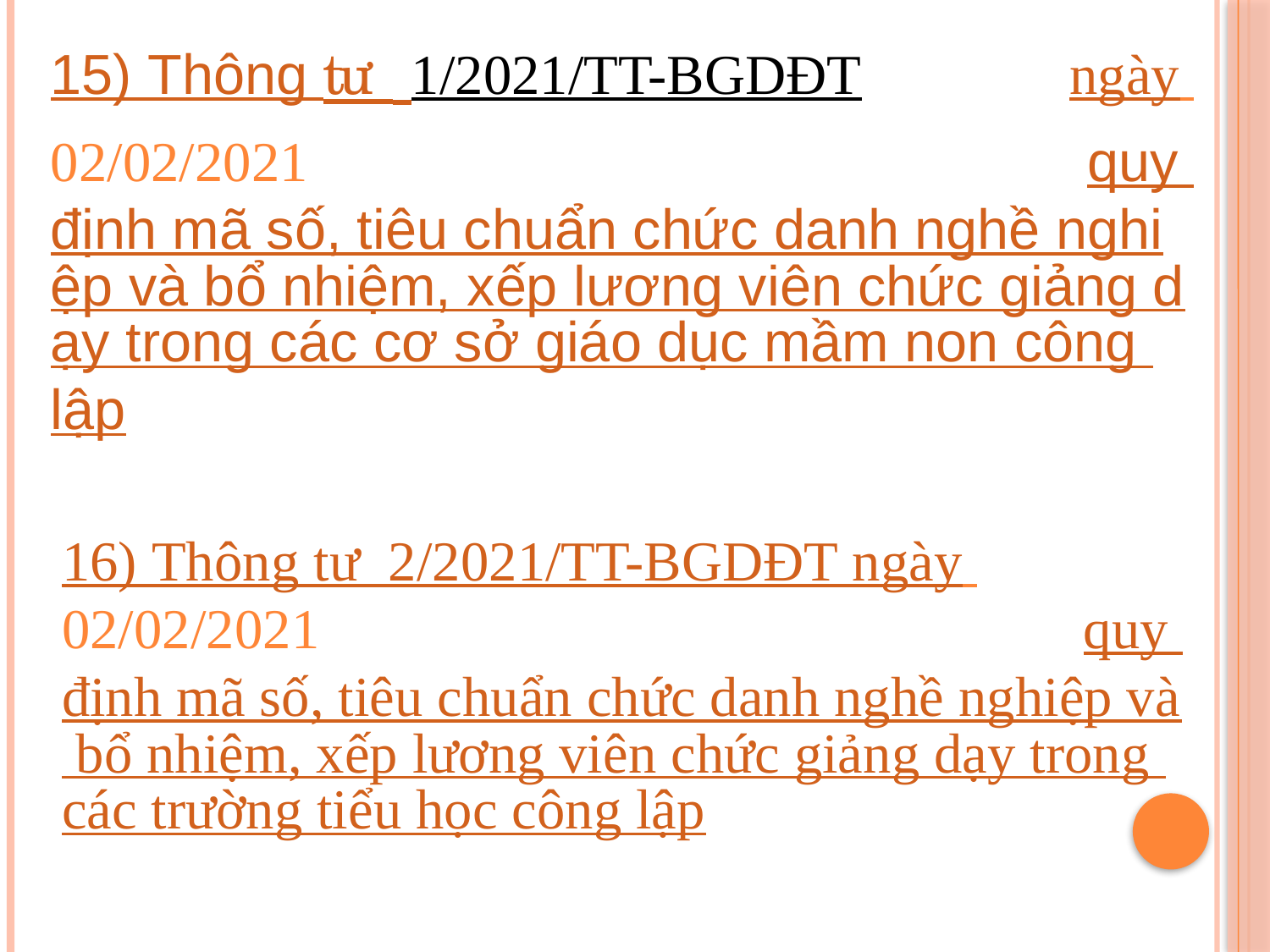

15) Thông tư  1/2021/TT-BGDĐT ngày 02/02/2021 quy định mã số, tiêu chuẩn chức danh nghề nghiệp và bổ nhiệm, xếp lương viên chức giảng dạy trong các cơ sở giáo dục mầm non công lập
16) Thông tư  2/2021/TT-BGDĐT ngày 02/02/2021 quy định mã số, tiêu chuẩn chức danh nghề nghiệp và bổ nhiệm, xếp lương viên chức giảng dạy trong các trường tiểu học công lập